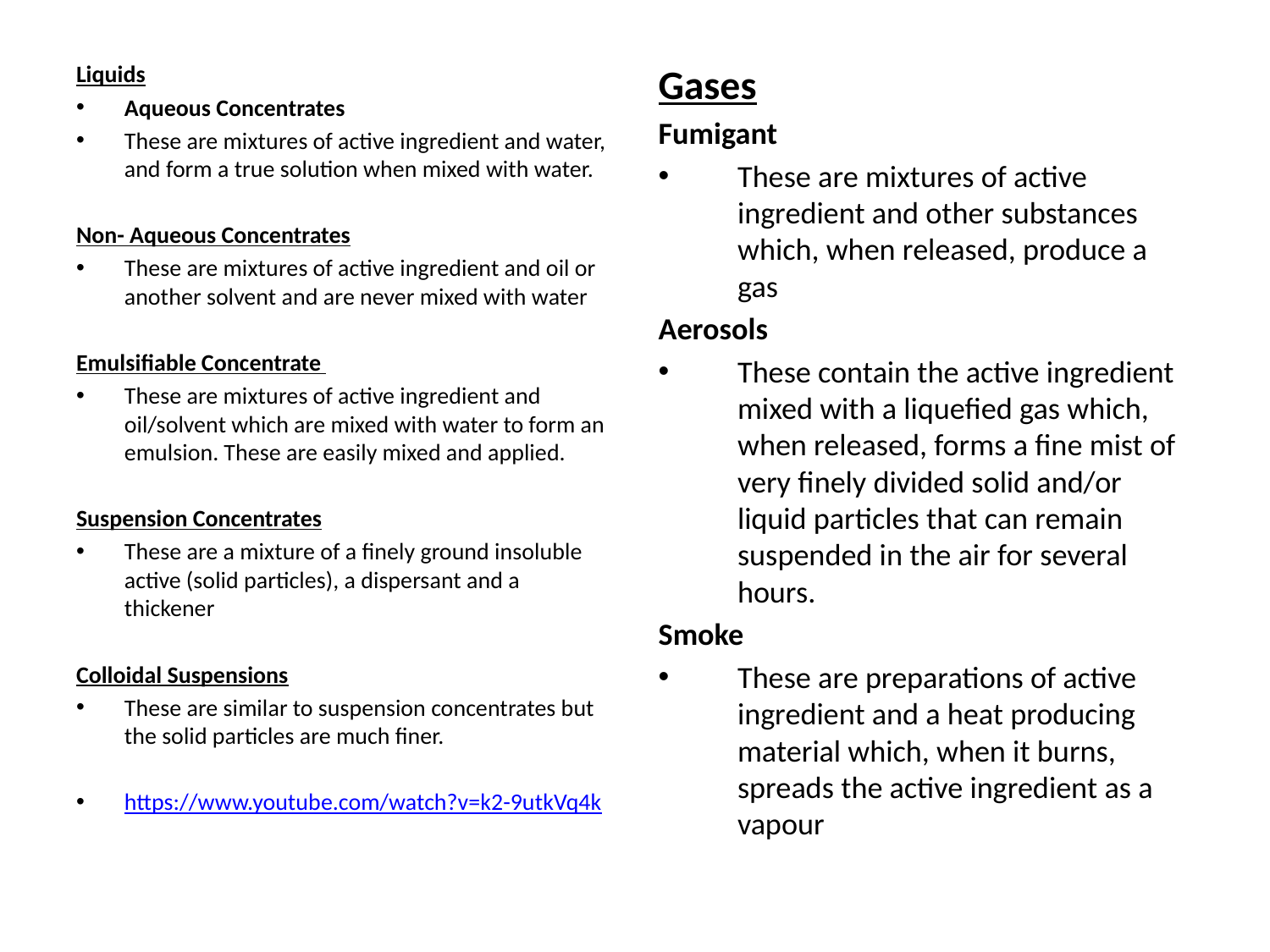

Liquids
Aqueous Concentrates
These are mixtures of active ingredient and water, and form a true solution when mixed with water.

Non- Aqueous Concentrates
These are mixtures of active ingredient and oil or another solvent and are never mixed with water

Emulsifiable Concentrate
These are mixtures of active ingredient and oil/solvent which are mixed with water to form an emulsion. These are easily mixed and applied.

Suspension Concentrates
These are a mixture of a finely ground insoluble active (solid particles), a dispersant and a thickener

Colloidal Suspensions
These are similar to suspension concentrates but the solid particles are much finer.

https://www.youtube.com/watch?v=k2-9utkVq4k
Gases
Fumigant
These are mixtures of active ingredient and other substances which, when released, produce a gas
Aerosols
These contain the active ingredient mixed with a liquefied gas which, when released, forms a fine mist of very finely divided solid and/or liquid particles that can remain suspended in the air for several hours.
Smoke
These are preparations of active ingredient and a heat producing material which, when it burns, spreads the active ingredient as a vapour